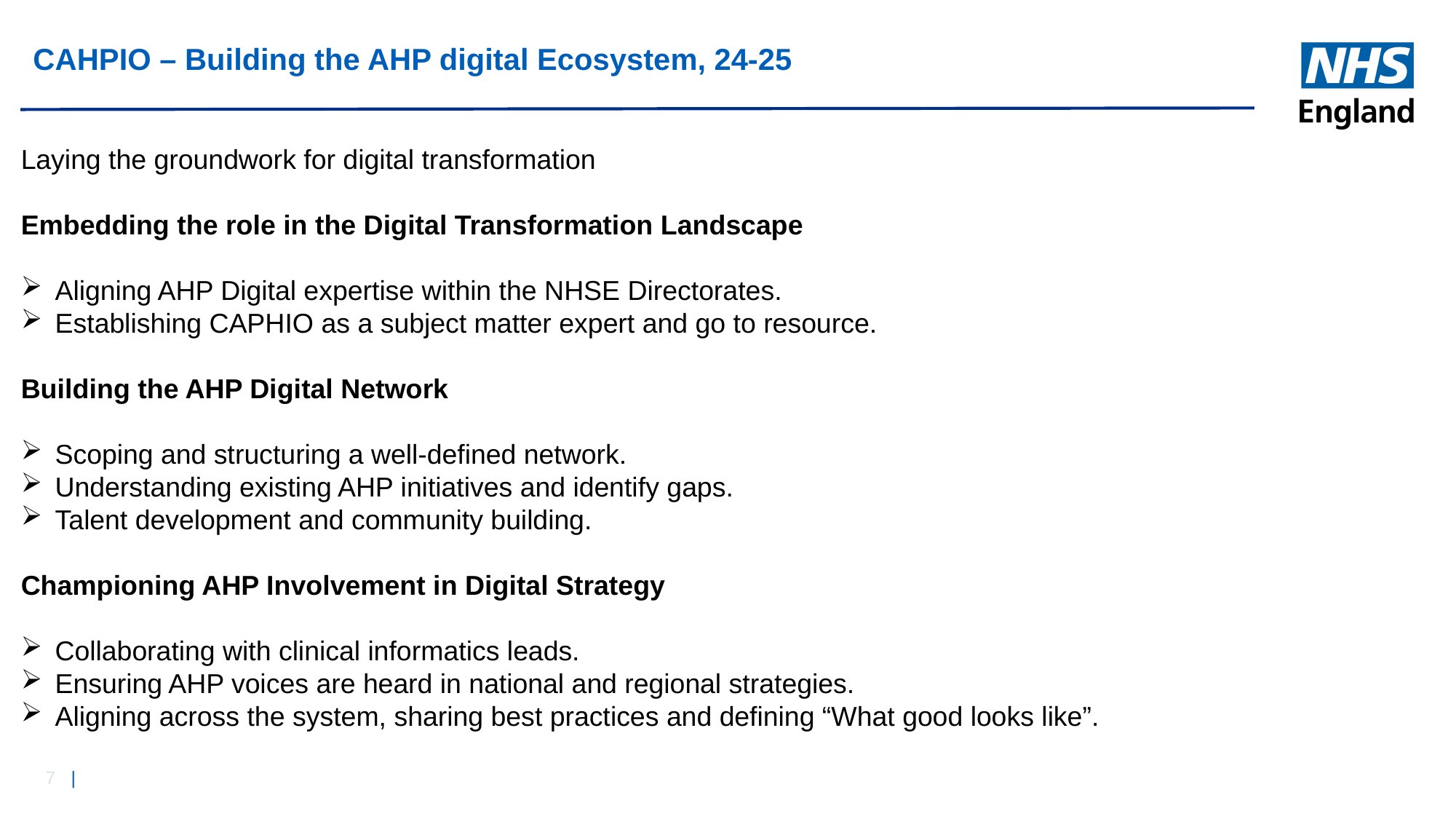

# CAHPIO – Building the AHP digital Ecosystem, 24-25
Laying the groundwork for digital transformation

Embedding the role in the Digital Transformation Landscape

Aligning AHP Digital expertise within the NHSE Directorates.
Establishing CAPHIO as a subject matter expert and go to resource.

Building the AHP Digital Network

Scoping and structuring a well-defined network.
Understanding existing AHP initiatives and identify gaps.
Talent development and community building.

Championing AHP Involvement in Digital Strategy

Collaborating with clinical informatics leads.
Ensuring AHP voices are heard in national and regional strategies.
Aligning across the system, sharing best practices and defining “What good looks like”.